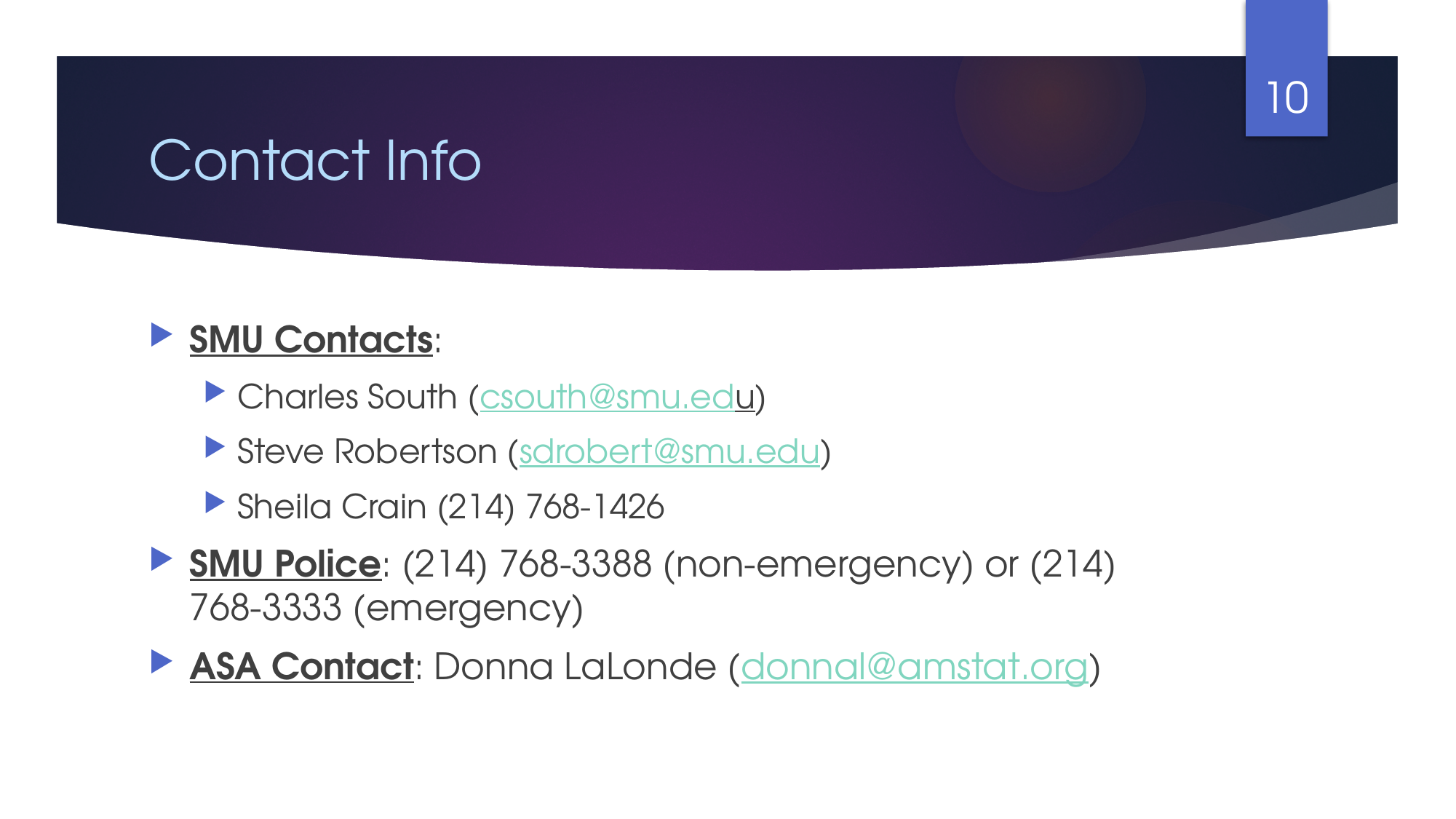

10
# Contact Info
SMU Contacts:
Charles South (csouth@smu.edu)
Steve Robertson (sdrobert@smu.edu)
Sheila Crain (214) 768-1426
SMU Police: (214) 768-3388 (non-emergency) or (214) 768-3333 (emergency)
ASA Contact: Donna LaLonde (donnal@amstat.org)